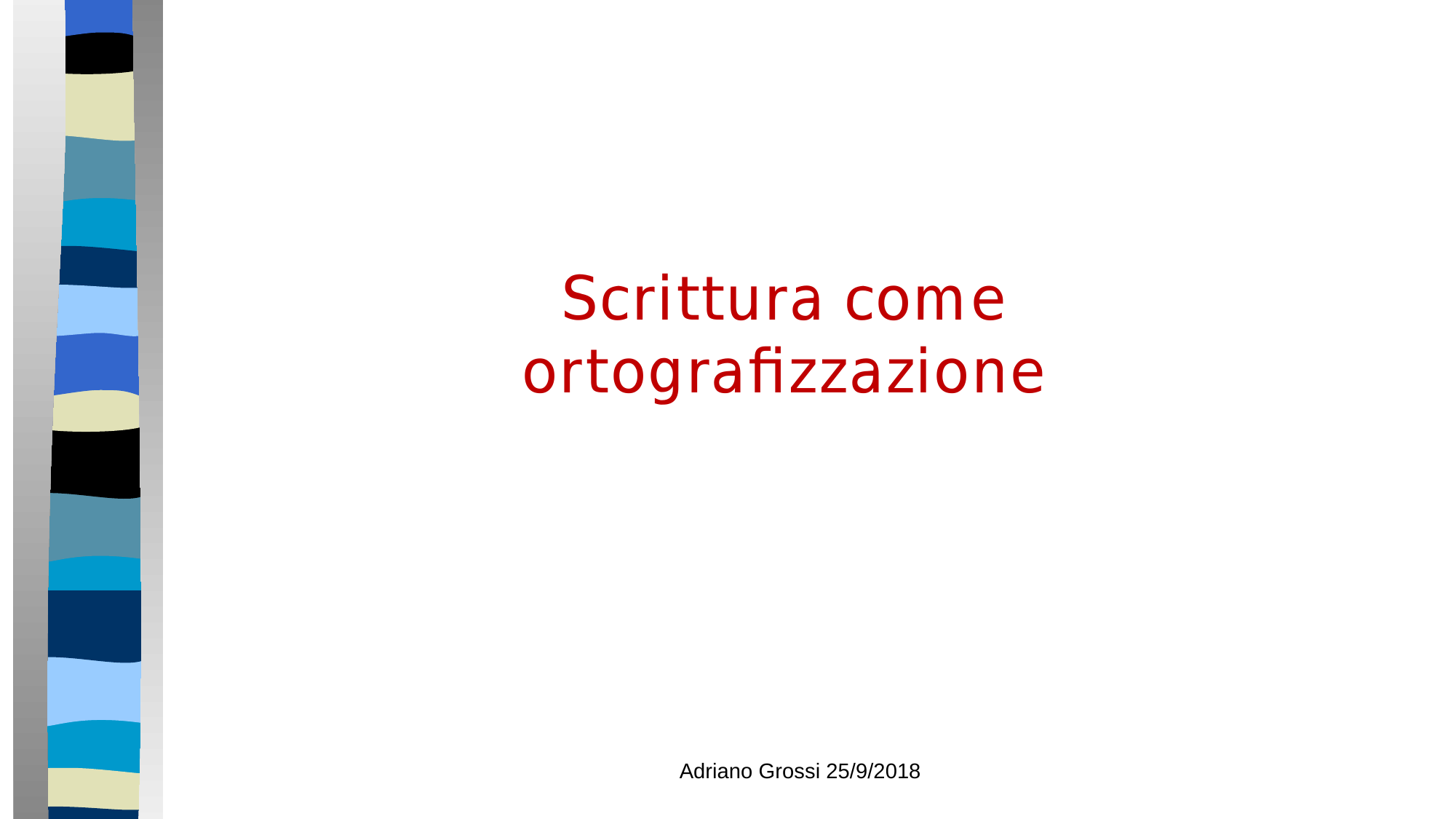

# Scrittura come ortografizzazione
Adriano Grossi 25/9/2018